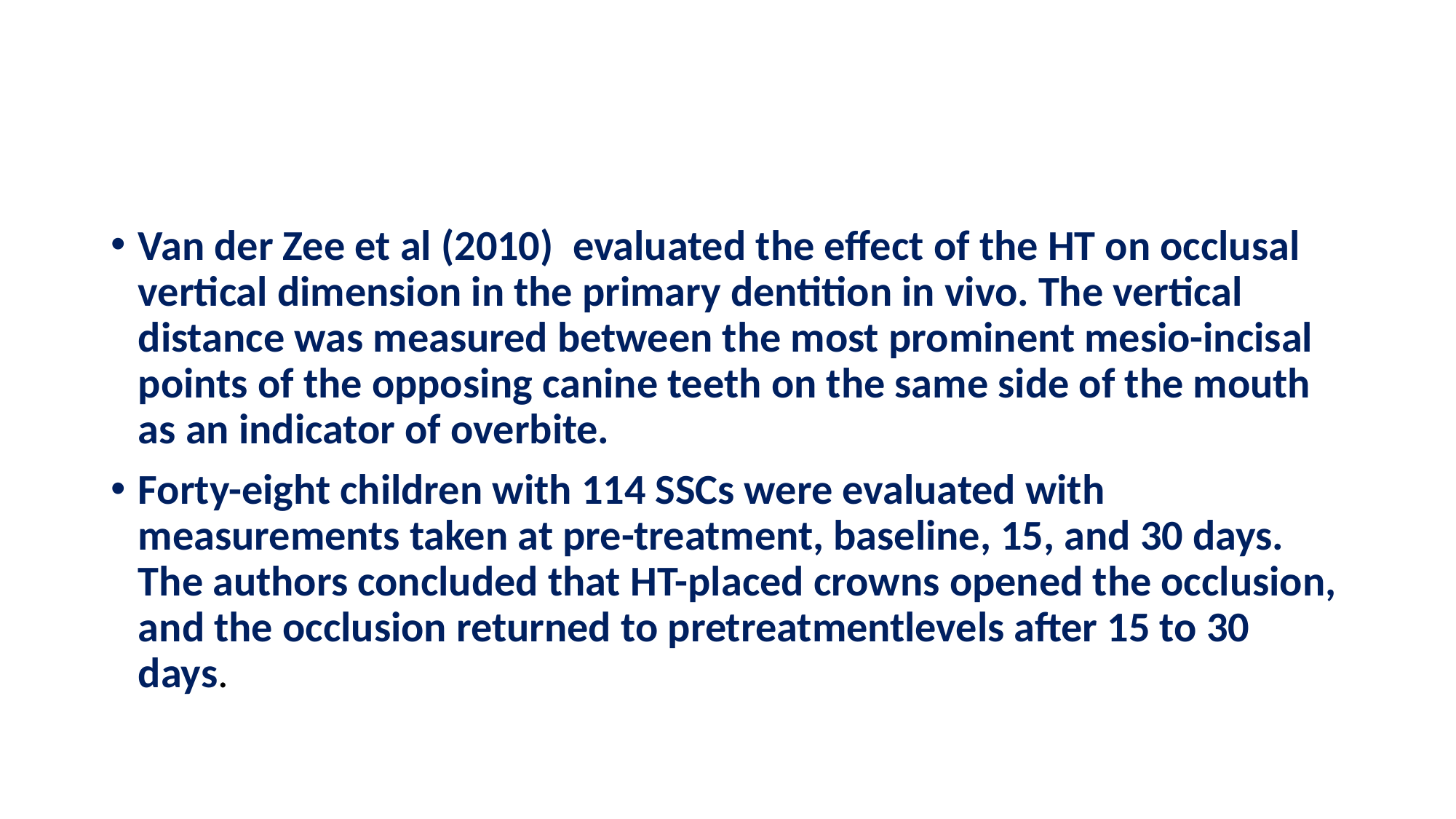

#
Van der Zee et al (2010)  evaluated the effect of the HT on occlusal vertical dimension in the primary dentition in vivo. The vertical distance was measured between the most prominent mesio-incisal points of the opposing canine teeth on the same side of the mouth as an indicator of overbite.
Forty-eight children with 114 SSCs were evaluated with measurements taken at pre-treatment, baseline, 15, and 30 days. The authors concluded that HT-placed crowns opened the occlusion, and the occlusion returned to pretreatmentlevels after 15 to 30 days.